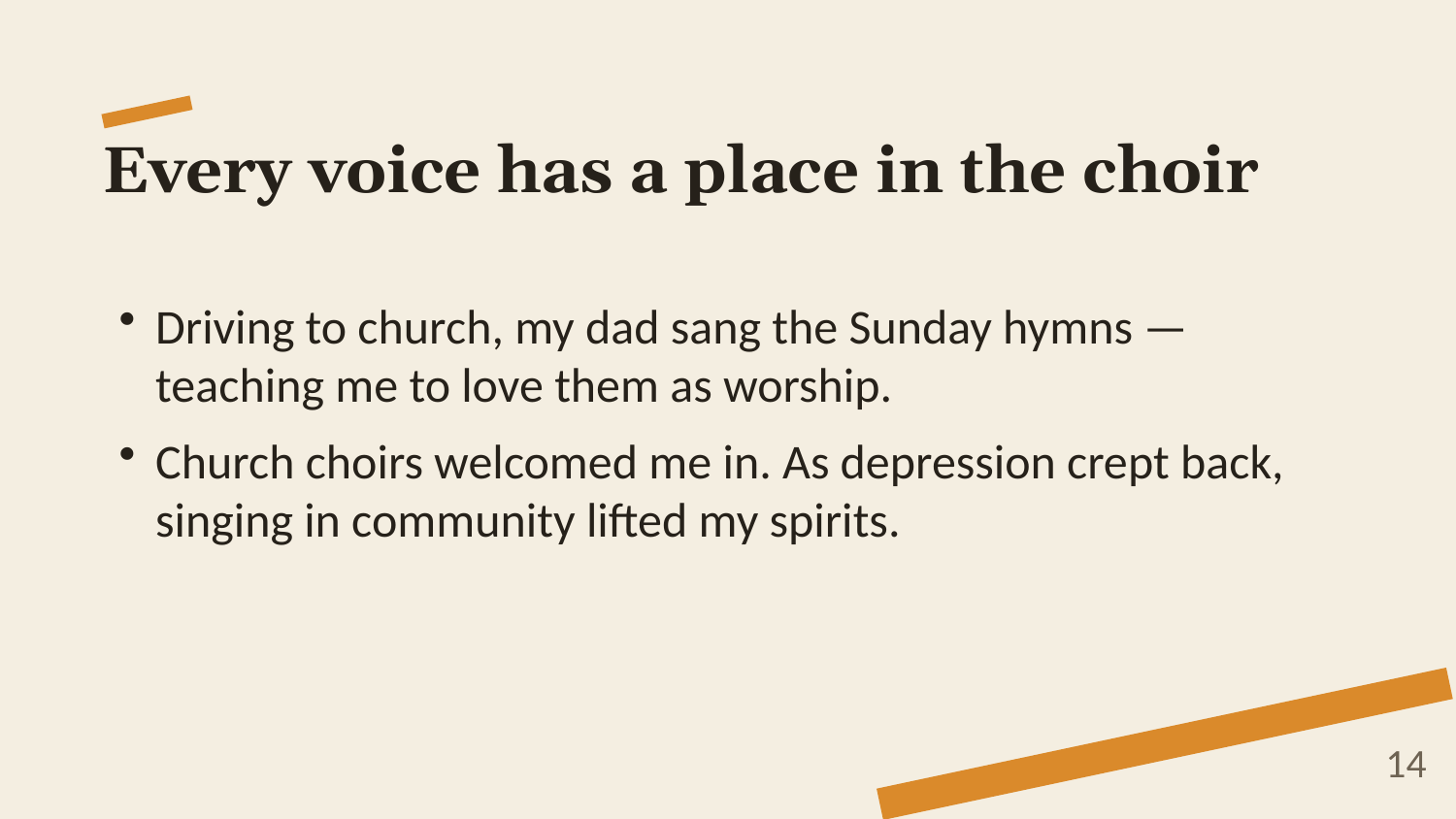

Every voice has a place in the choir
Driving to church, my dad sang the Sunday hymns — teaching me to love them as worship.
Church choirs welcomed me in. As depression crept back, singing in community lifted my spirits.

14